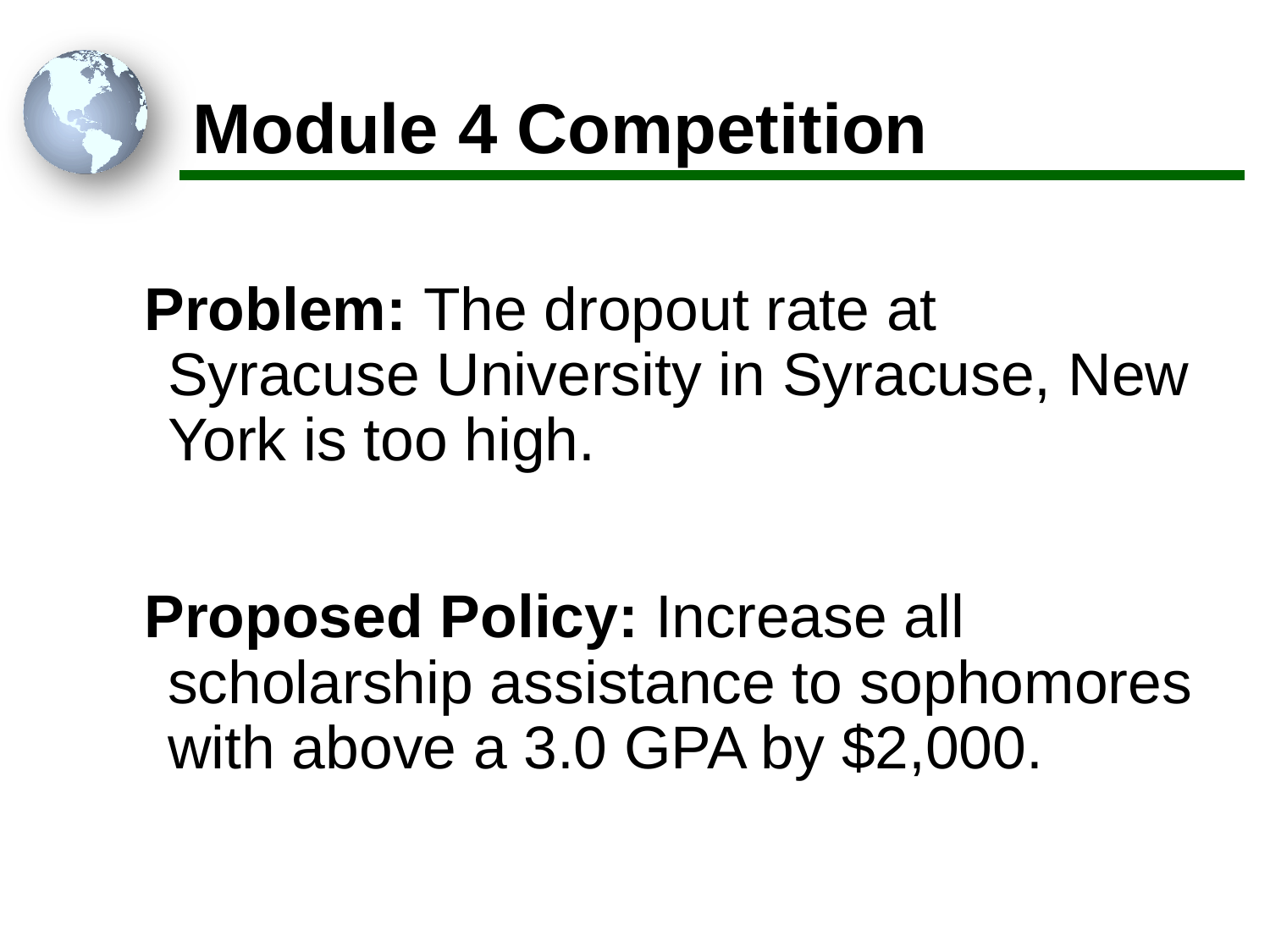

# Module 4 Competition

Problem: The dropout rate at Syracuse University in Syracuse, New York is too high.

Proposed Policy: Increase all scholarship assistance to sophomores with above a 3.0 GPA by $2,000.